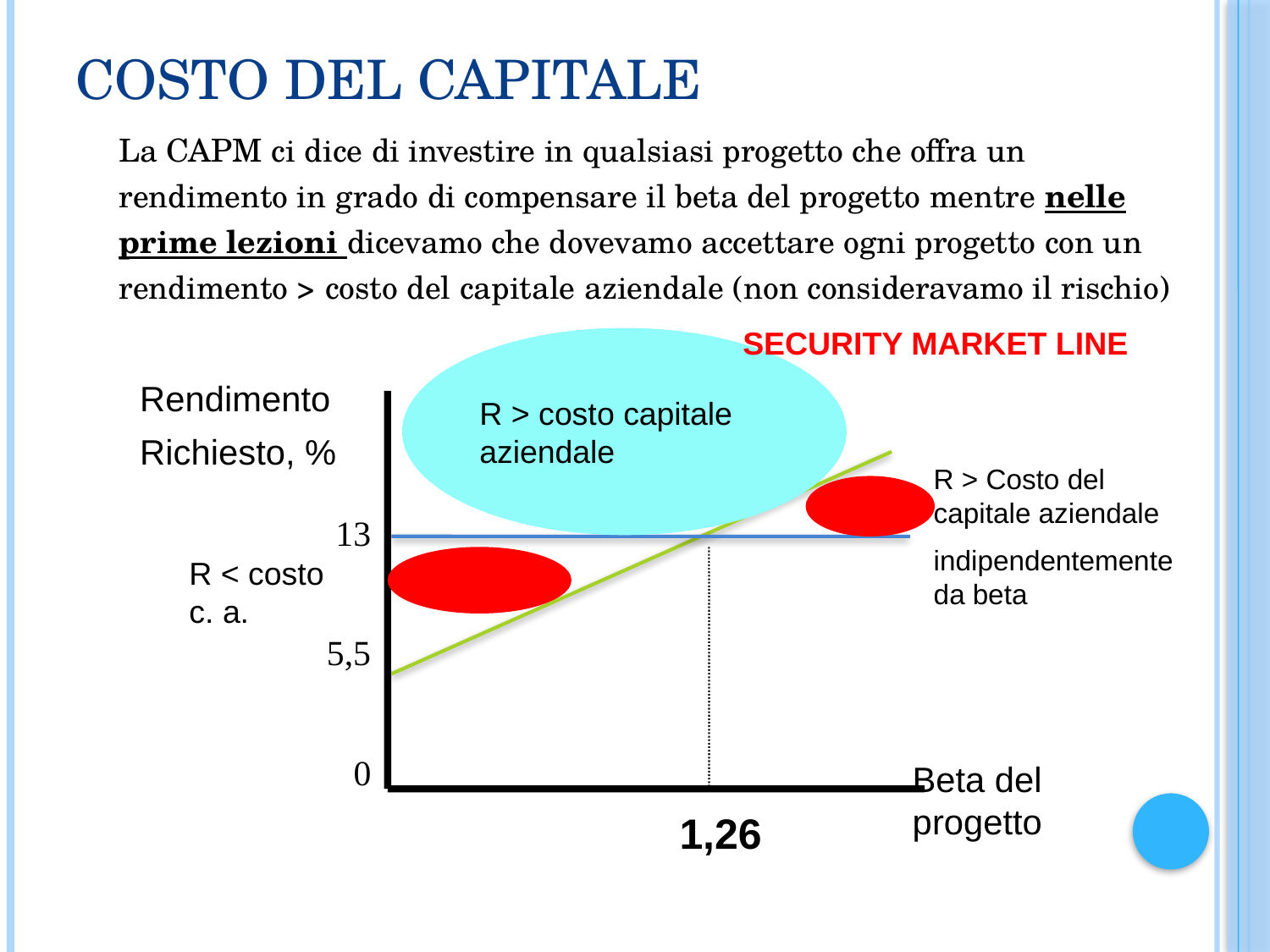

# Costo del capitale
	La CAPM ci dice di investire in qualsiasi progetto che offra un rendimento in grado di compensare il beta del progetto mentre nelle prime lezioni dicevamo che dovevamo accettare ogni progetto con un rendimento > costo del capitale aziendale (non consideravamo il rischio)
SECURITY MARKET LINE
R > costo capitale
aziendale
Rendimento
Richiesto, %

13

5,5

0

R > Costo del capitale aziendale
indipendentemente da beta

R < costo c. a.

Beta del progetto

1,26